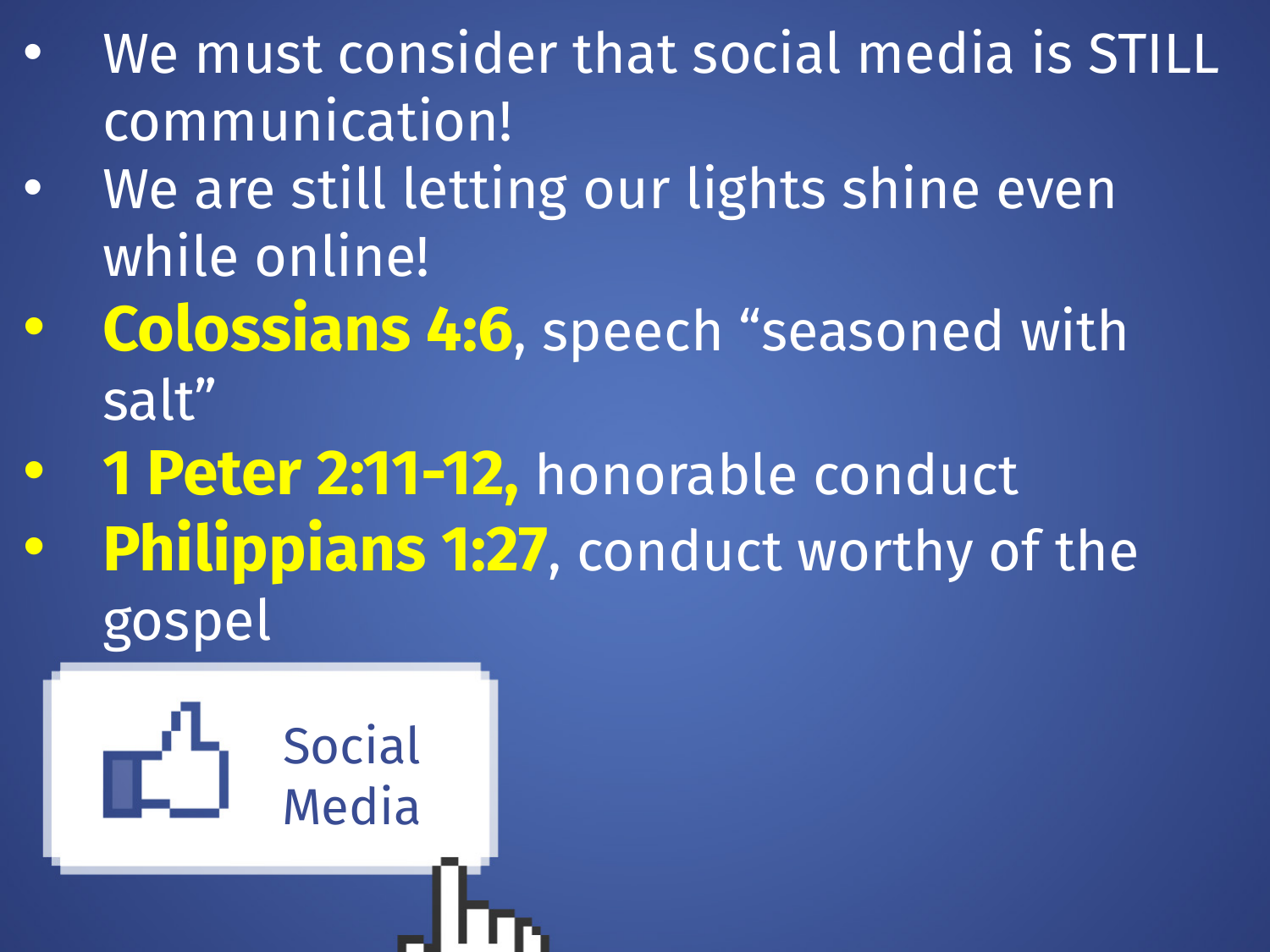

We must consider that social media is STILL communication!
We are still letting our lights shine even while online!
Colossians 4:6, speech “seasoned with salt”
1 Peter 2:11-12, honorable conduct
Philippians 1:27, conduct worthy of the gospel
# Social Media